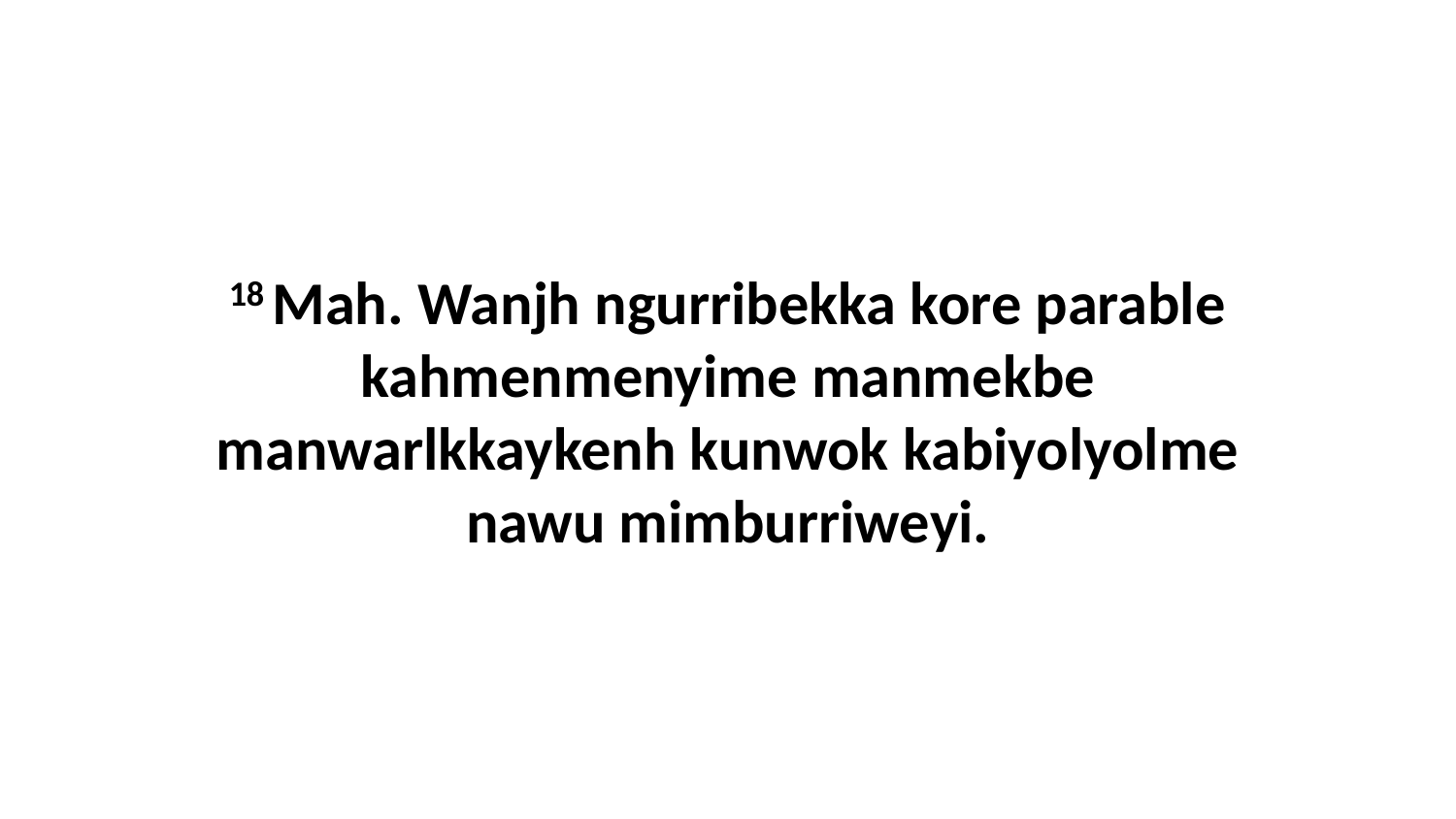

18 Mah. Wanjh ngurribekka kore parable kahmenmenyime manmekbe manwarlkkaykenh kunwok kabiyolyolme nawu mimburriweyi.